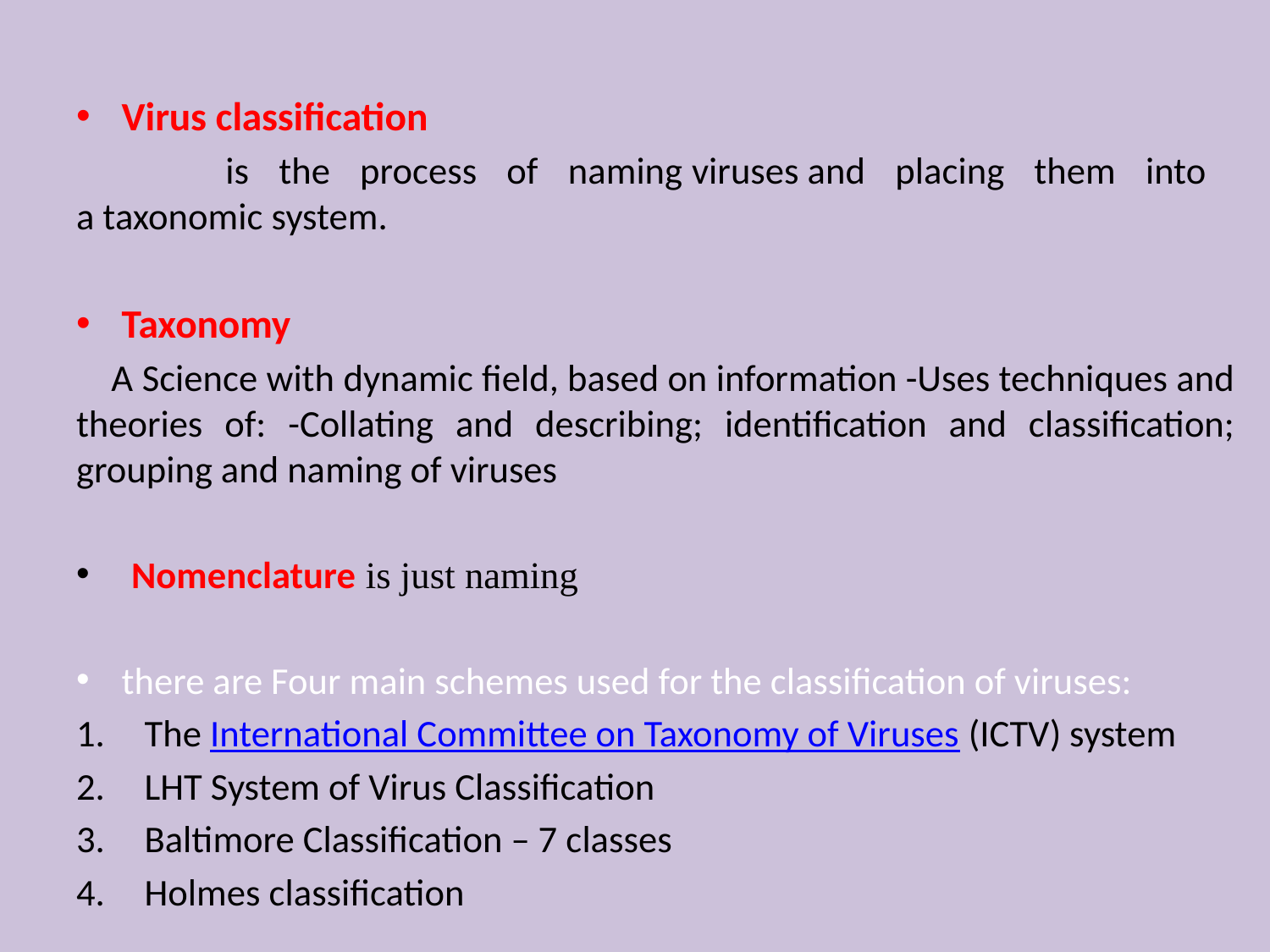

Virus classification
     is the process of naming viruses and placing them into  a taxonomic system.

Taxonomy
    A Science with dynamic field, based on information -Uses techniques and theories of: -Collating and describing; identification and classification; grouping and naming of viruses

 Nomenclature is just naming

there are Four main schemes used for the classification of viruses:
The International Committee on Taxonomy of Viruses (ICTV) system
LHT System of Virus Classification
Baltimore Classification – 7 classes
Holmes classification